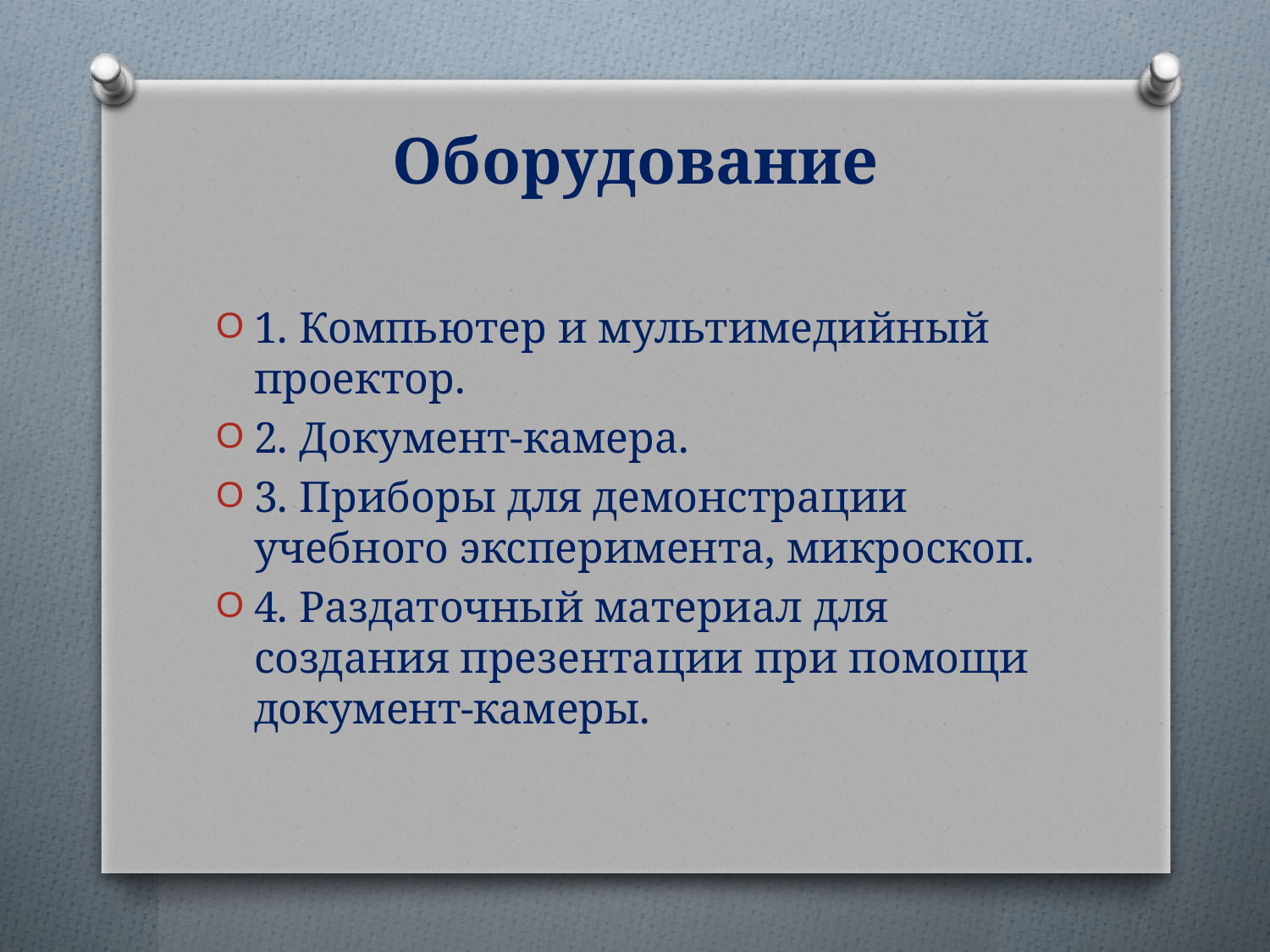

# Оборудование
1. Компьютер и мультимедийный проектор.
2. Документ-камера.
3. Приборы для демонстрации учебного эксперимента, микроскоп.
4. Раздаточный материал для создания презентации при помощи документ-камеры.